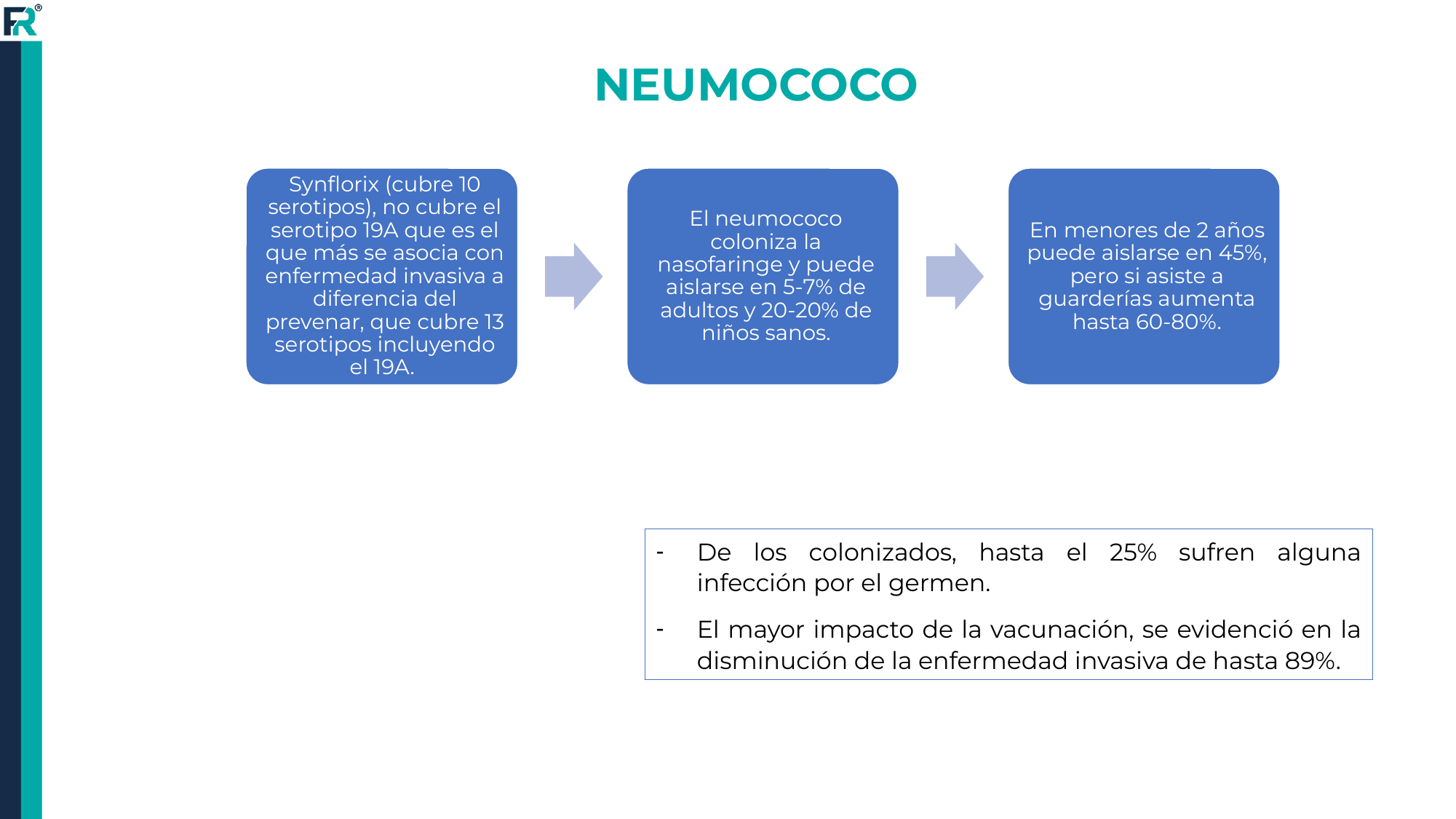

NEUMOCOCO
Synflorix (cubre 10 serotipos), no cubre el serotipo 19A que es el que más se asocia con enfermedad invasiva a diferencia del prevenar, que cubre 13 serotipos incluyendo el 19A.

El neumococo coloniza la nasofaringe y puede aislarse en 5-7% de adultos y 20-20% de niños sanos.

En menores de 2 años puede aislarse en 45%, pero si asiste a guarderías aumenta hasta 60-80%.
De los colonizados, hasta el 25% sufren alguna infección por el germen.
El mayor impacto de la vacunación, se evidenció en la disminución de la enfermedad invasiva de hasta 89%.